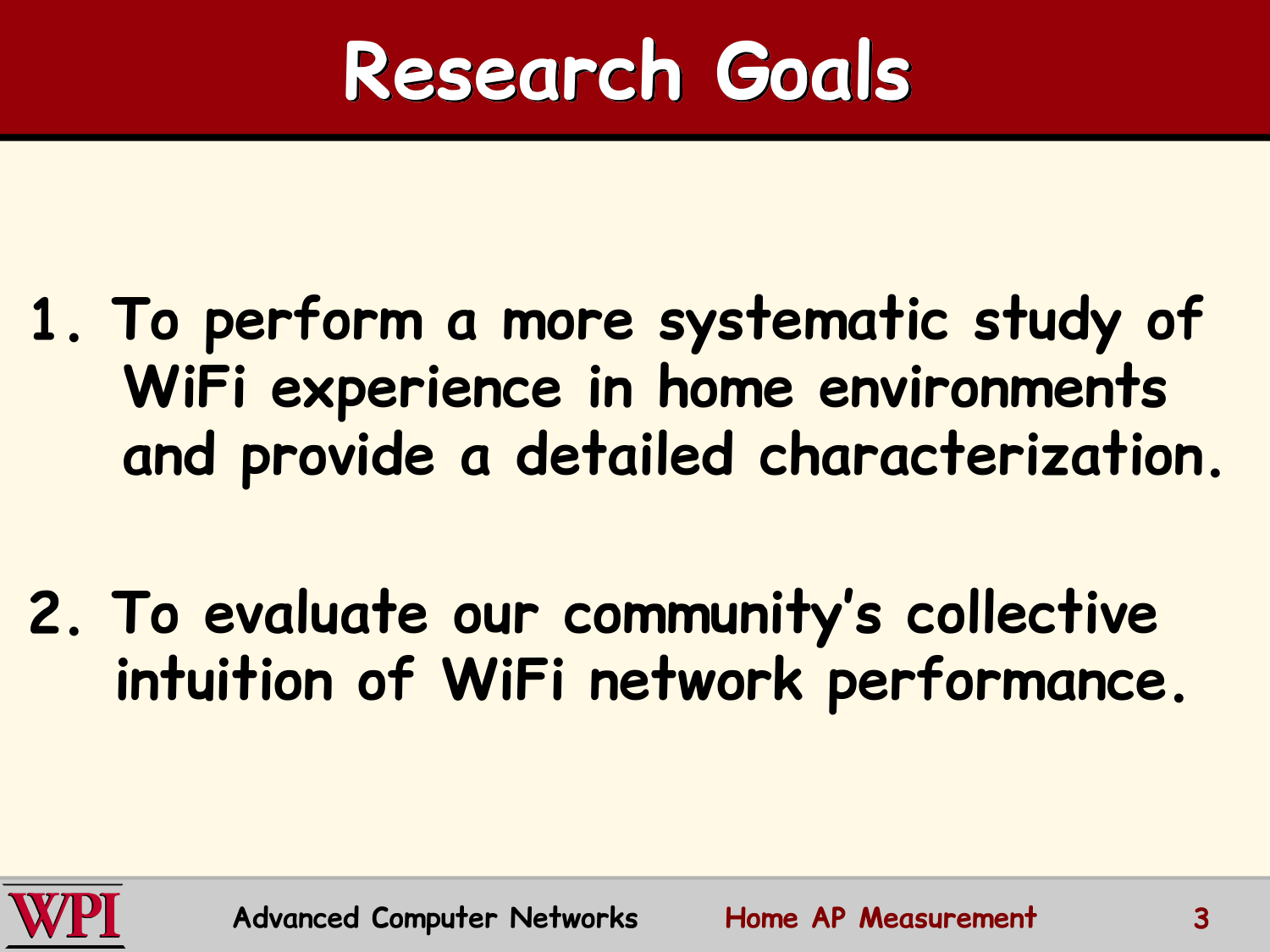

# Research Goals
1. To perform a more systematic study of WiFi experience in home environments and provide a detailed characterization.

2. To evaluate our community’s collective intuition of WiFi network performance.
Advanced Computer Networks       Home AP Measurement
3